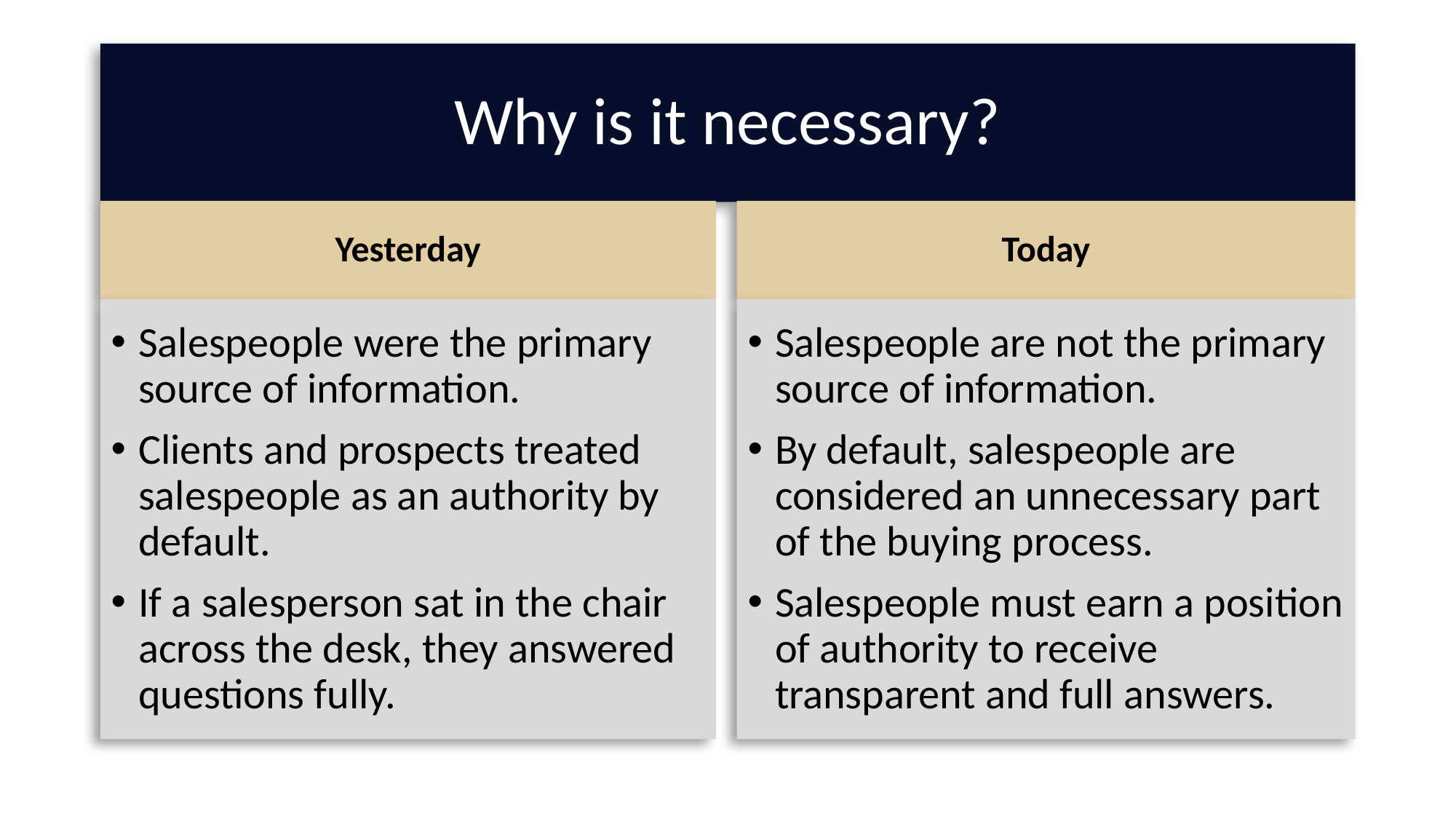

# Why is it necessary?
Yesterday
Today
Salespeople were the primary source of information.
Clients and prospects treated salespeople as an authority by default.
If a salesperson sat in the chair across the desk, they answered questions fully.
Salespeople are not the primary source of information.
By default, salespeople are considered an unnecessary part of the buying process.
Salespeople must earn a position of authority to receive transparent and full answers.